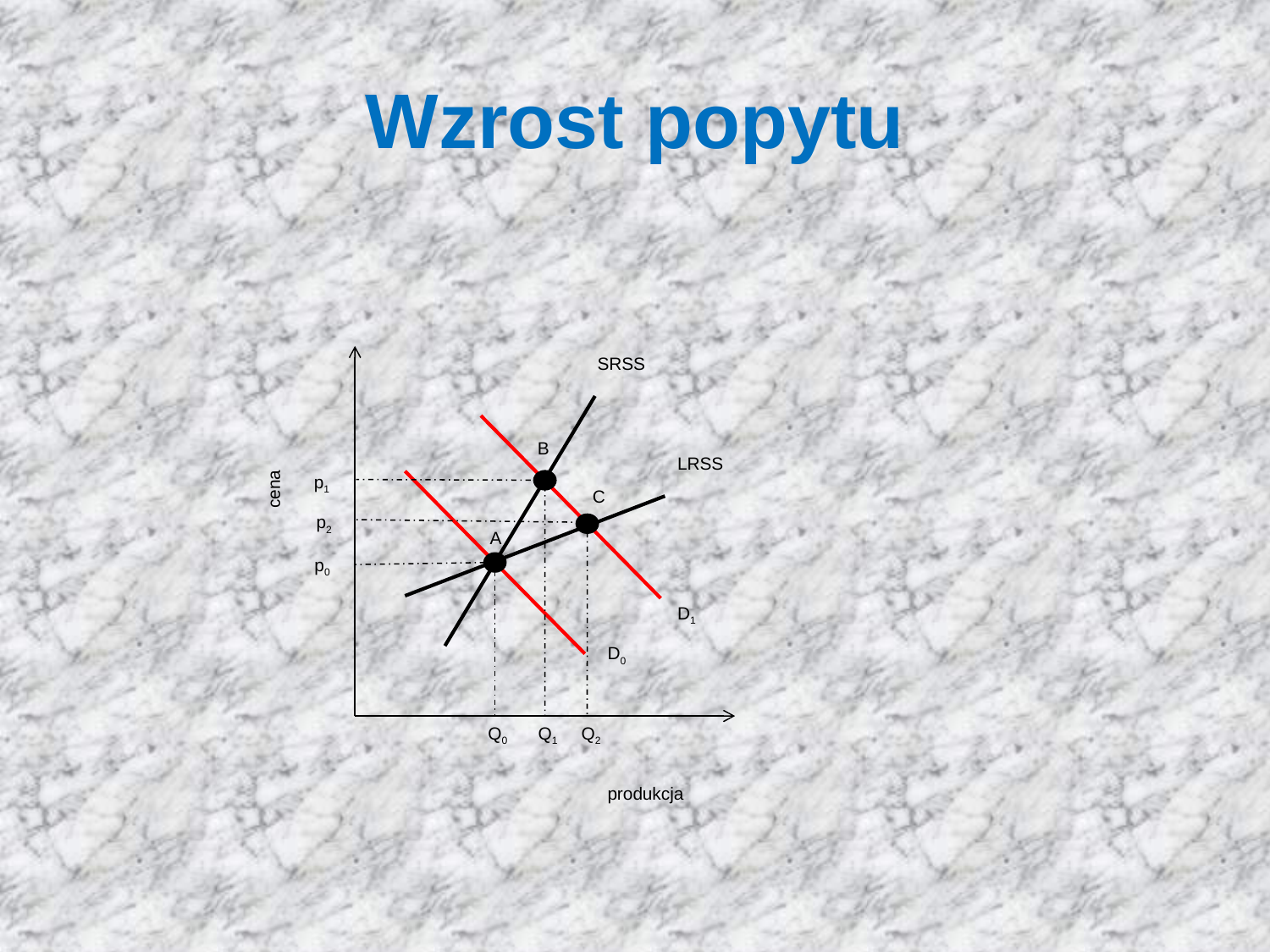

# Wzrost popytu
SRSS
cena
B
LRSS
p1

C
p2

A
p0

D1
D0
Q0
Q1
Q2
produkcja